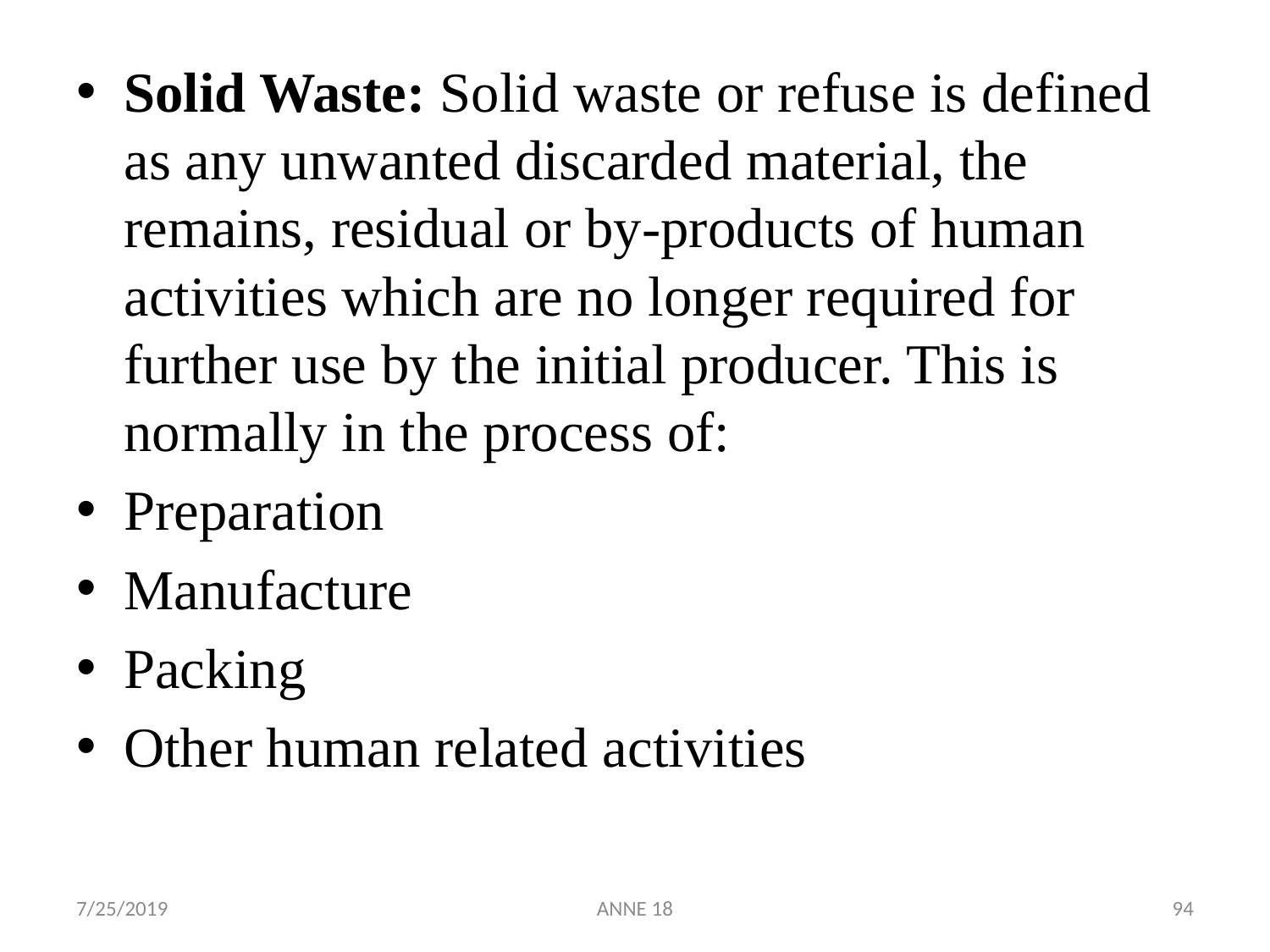

Solid Waste: Solid waste or refuse is defined as any unwanted discarded material, the remains, residual or by-products of human activities which are no longer required for further use by the initial producer. This is normally in the process of:
Preparation
Manufacture
Packing
Other human related activities

7/25/2019
ANNE 18
94